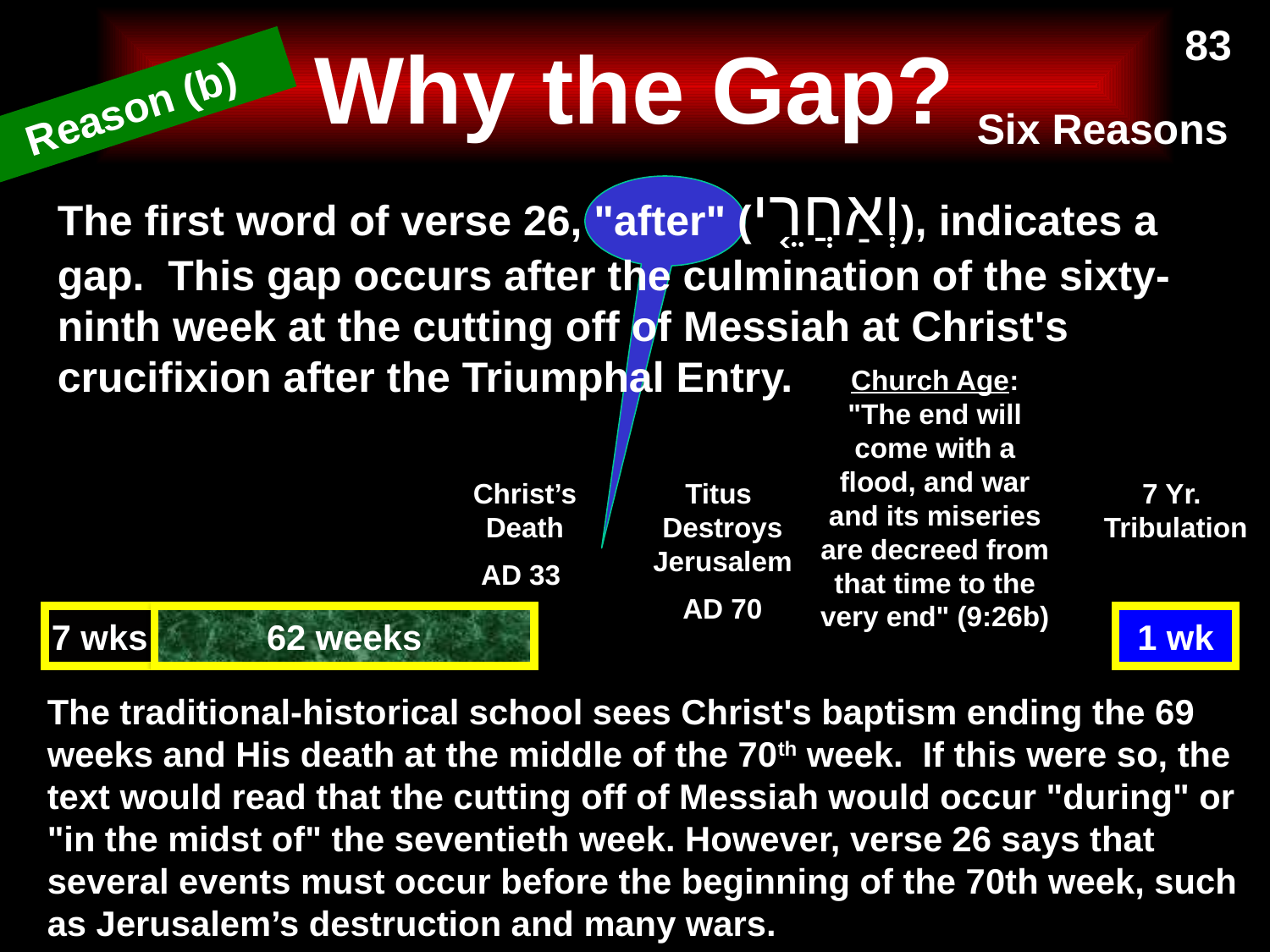

OTS 541
552a
# Why the Gap?
83
Reason (b)
Six Reasons
The first word of verse 26, "after" (וְאַחֲרֵ֤י), indicates a gap.  This gap occurs after the culmination of the sixty-ninth week at the cutting off of Messiah at Christ's crucifixion after the Triumphal Entry.

Church Age: "The end will come with a flood, and war and its miseries are decreed from that time to the very end" (9:26b)
Christ’s Death
AD 33
Titus
Destroys
Jerusalem
AD 70
7 Yr.
Tribulation
7 wks
62 weeks
1 wk
The traditional-historical school sees Christ's baptism ending the 69 weeks and His death at the middle of the 70th week.  If this were so, the text would read that the cutting off of Messiah would occur "during" or "in the midst of" the seventieth week. However, verse 26 says that several events must occur before the beginning of the 70th week, such as Jerusalem’s destruction and many wars.